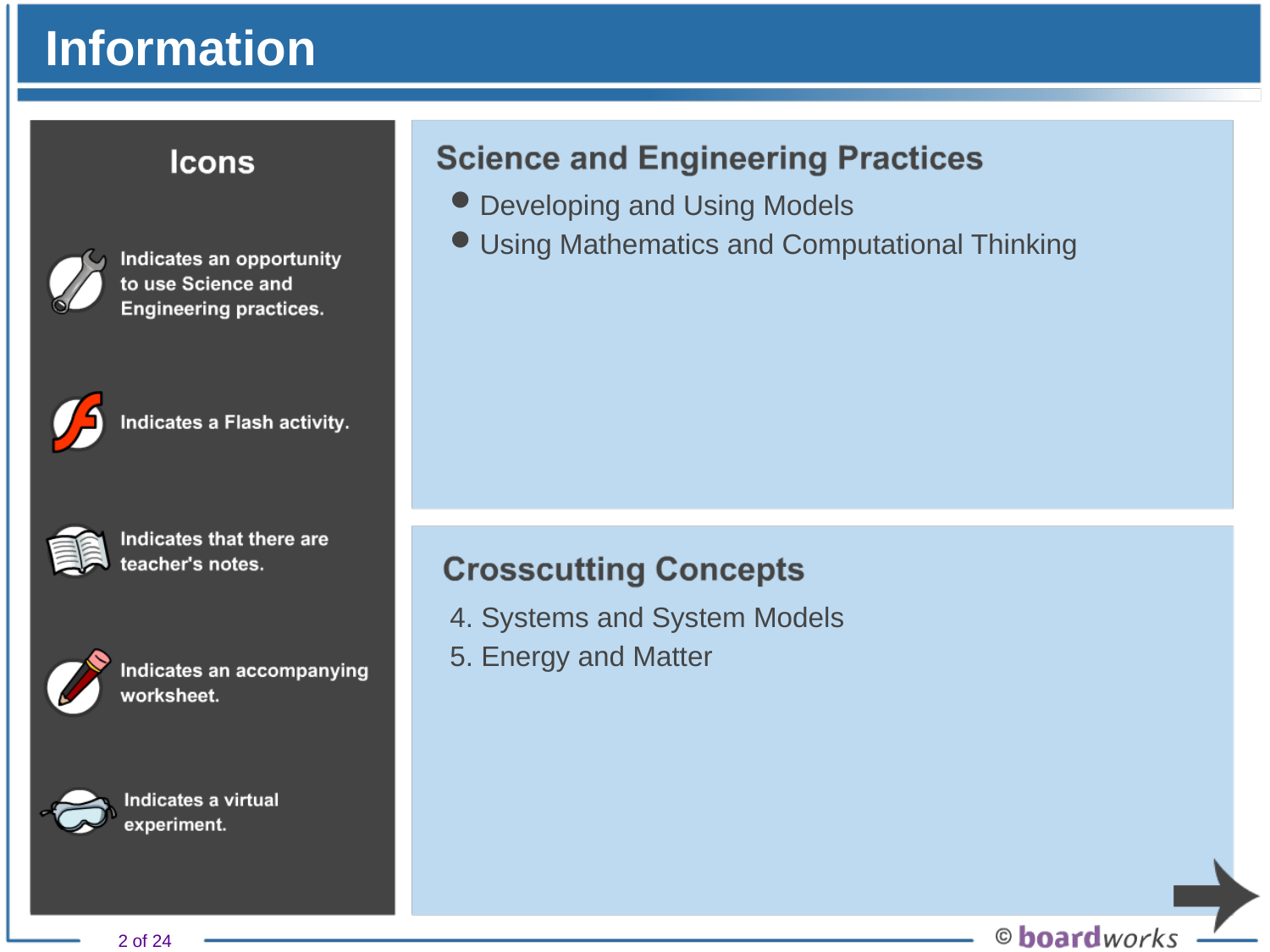

# Information
Developing and Using Models
Using Mathematics and Computational Thinking
4. Systems and System Models
5. Energy and Matter